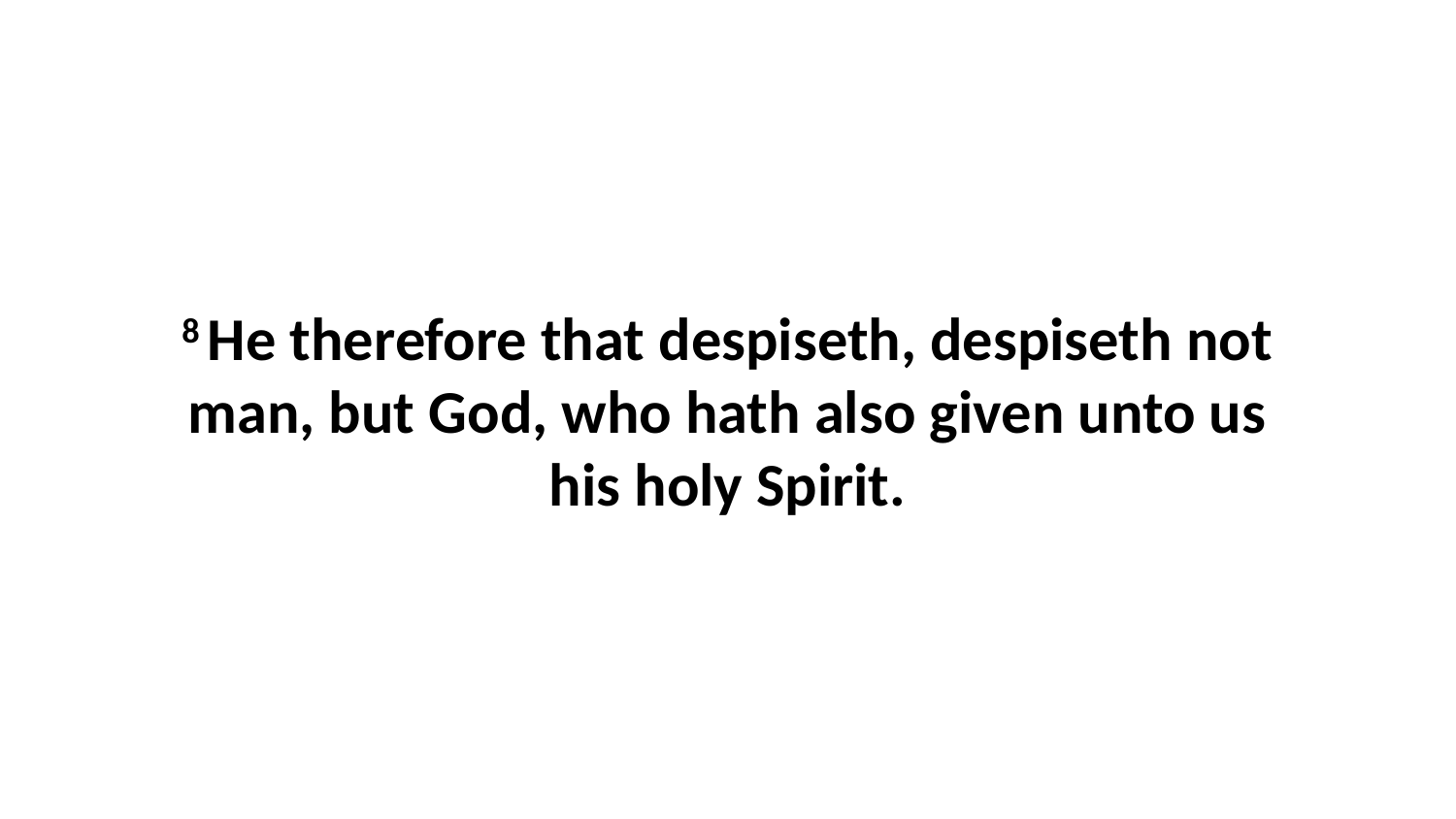

8 He therefore that despiseth, despiseth not man, but God, who hath also given unto us his holy Spirit.